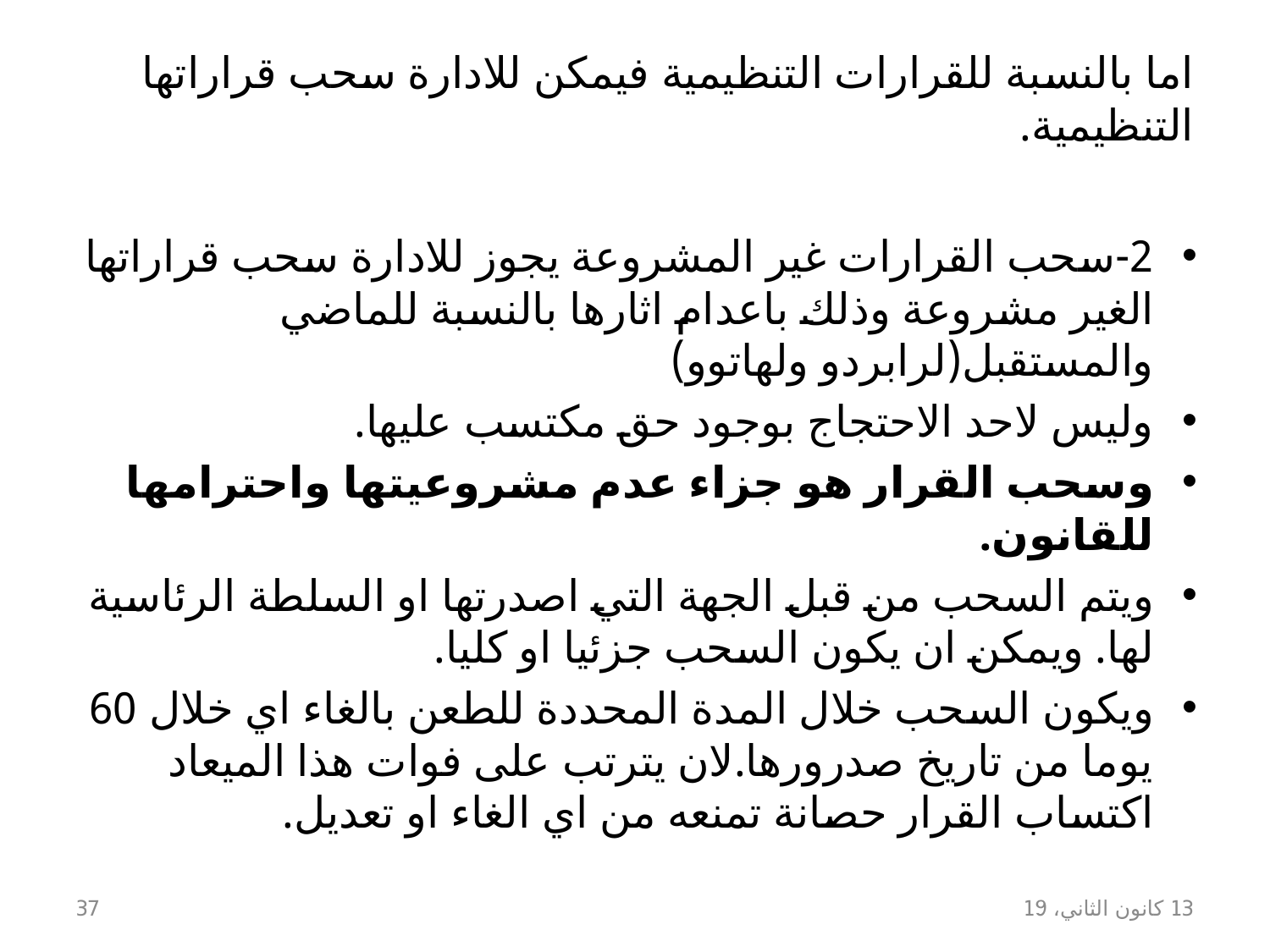

# اما بالنسبة للقرارات التنظيمية فيمكن للادارة سحب قراراتها التنظيمية.
2-سحب القرارات غير المشروعة يجوز للادارة سحب قراراتها الغير مشروعة وذلك باعدام اثارها بالنسبة للماضي والمستقبل(لرابردو ولهاتوو)
وليس لاحد الاحتجاج بوجود حق مكتسب عليها.
وسحب القرار هو جزاء عدم مشروعيتها واحترامها للقانون.
ويتم السحب من قبل الجهة التي اصدرتها او السلطة الرئاسية لها. ويمكن ان يكون السحب جزئيا او كليا.
ويكون السحب خلال المدة المحددة للطعن بالغاء اي خلال 60 يوما من تاريخ صدرورها.لان يترتب على فوات هذا الميعاد اكتساب القرار حصانة تمنعه من اي الغاء او تعديل.
37

13 كانون الثاني، 19